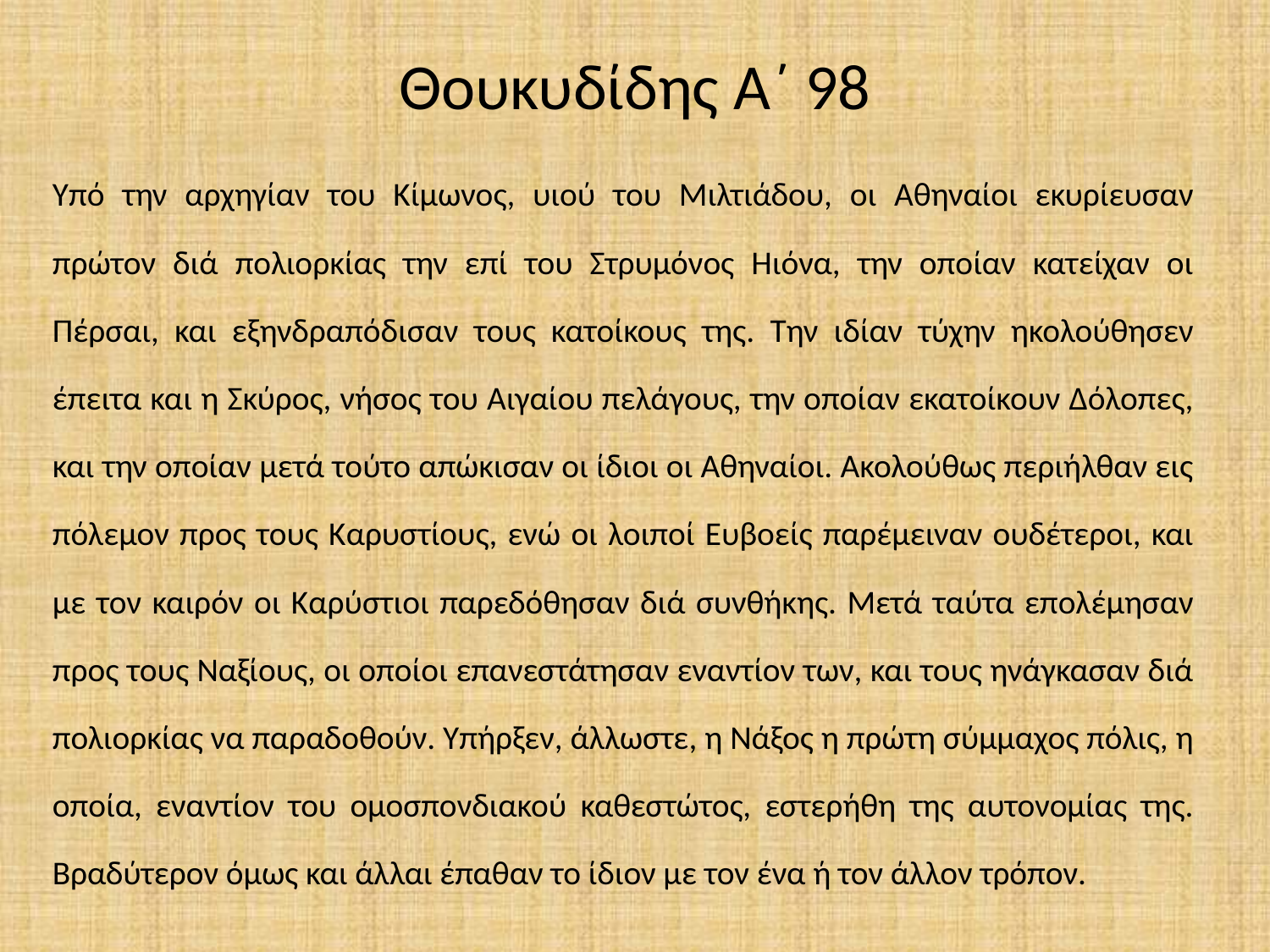

# Θουκυδίδης Α΄ 98
Υπό την αρχηγίαν του Κίμωνος, υιού του Μιλτιάδου, οι Αθηναίοι εκυρίευσαν πρώτον διά πολιορκίας την επί του Στρυμόνος Ηιόνα, την οποίαν κατείχαν οι Πέρσαι, και εξηνδραπόδισαν τους κατοίκους της. Την ιδίαν τύχην ηκολούθησεν έπειτα και η Σκύρος, νήσος του Αιγαίου πελάγους, την οποίαν εκατοίκουν Δόλοπες, και την οποίαν μετά τούτο απώκισαν οι ίδιοι οι Αθηναίοι. Ακολούθως περιήλθαν εις πόλεμον προς τους Καρυστίους, ενώ οι λοιποί Ευβοείς παρέμειναν ουδέτεροι, και με τον καιρόν οι Καρύστιοι παρεδόθησαν διά συνθήκης. Μετά ταύτα επολέμησαν προς τους Ναξίους, οι οποίοι επανεστάτησαν εναντίον των, και τους ηνάγκασαν διά πολιορκίας να παραδοθούν. Υπήρξεν, άλλωστε, η Νάξος η πρώτη σύμμαχος πόλις, η οποία, εναντίον του ομοσπονδιακού καθεστώτος, εστερήθη της αυτονομίας της. Βραδύτερον όμως και άλλαι έπαθαν το ίδιον με τον ένα ή τον άλλον τρόπον.